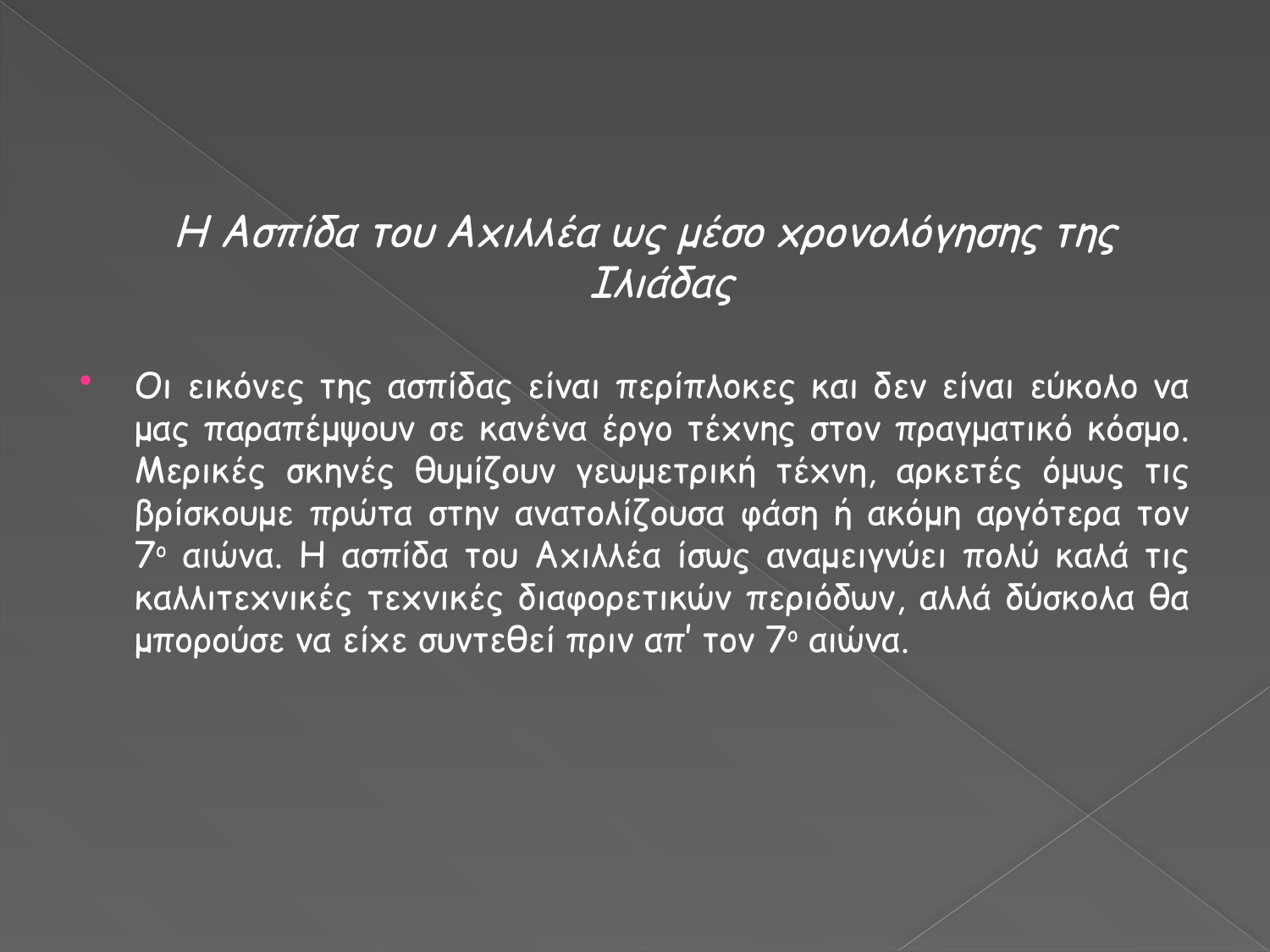

Η Ασπίδα του Αχιλλέα ως μέσο χρονολόγησης της Ιλιάδας

Οι εικόνες της ασπίδας είναι περίπλοκες και δεν είναι εύκολο να μας παραπέμψουν σε κανένα έργο τέχνης στον πραγματικό κόσμο. Μερικές σκηνές θυμίζουν γεωμετρική τέχνη, αρκετές όμως τις βρίσκουμε πρώτα στην ανατολίζουσα φάση ή ακόμη αργότερα τον 7ο αιώνα. Η ασπίδα του Αχιλλέα ίσως αναμειγνύει πολύ καλά τις καλλιτεχνικές τεχνικές διαφορετικών περιόδων, αλλά δύσκολα θα μπορούσε να είχε συντεθεί πριν απ’ τον 7ο αιώνα.